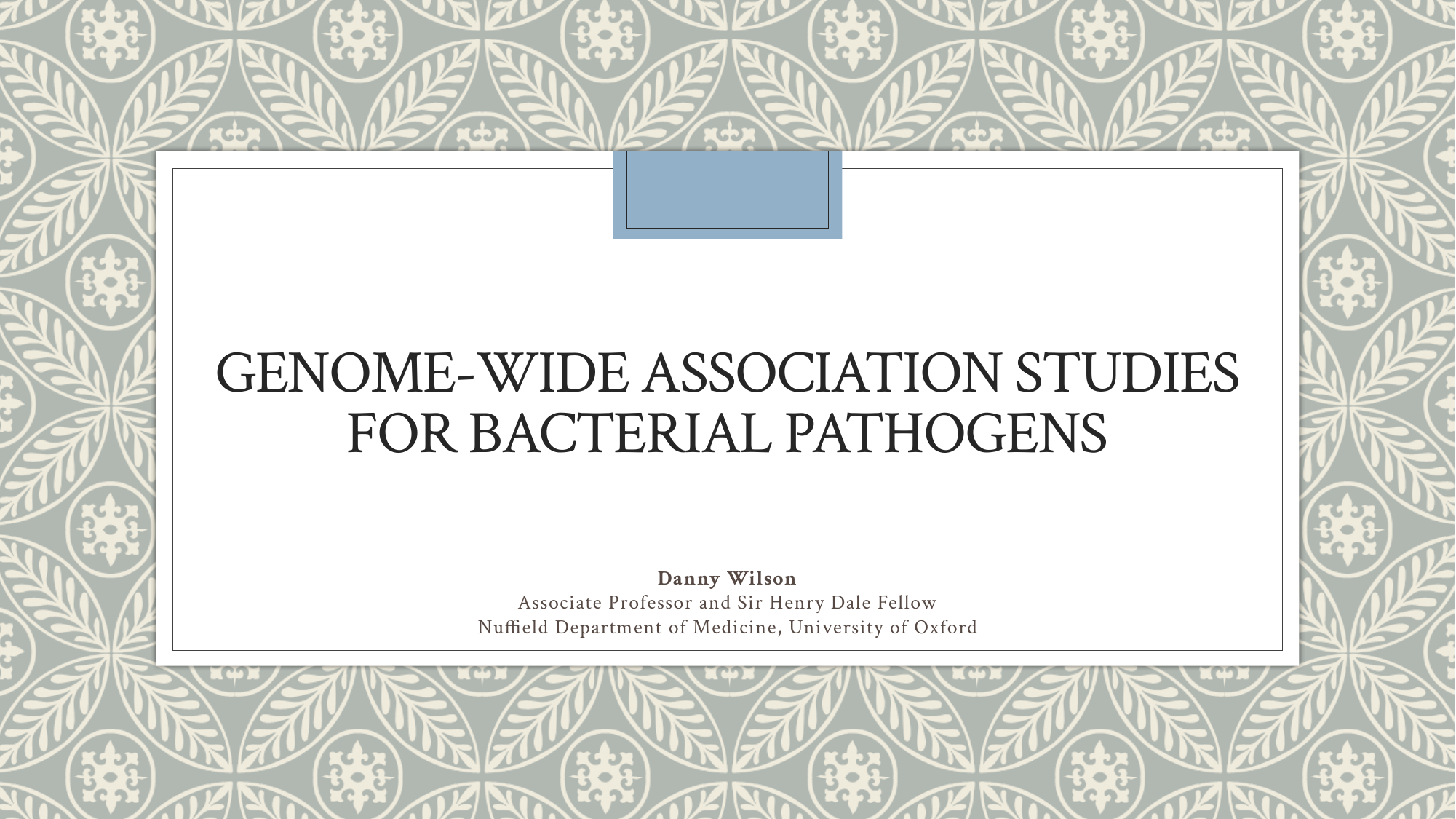

# Genome-Wide association studies for bacterial pathogens
Danny Wilson
Associate Professor and Sir Henry Dale Fellow
Nuffield Department of Medicine, University of Oxford